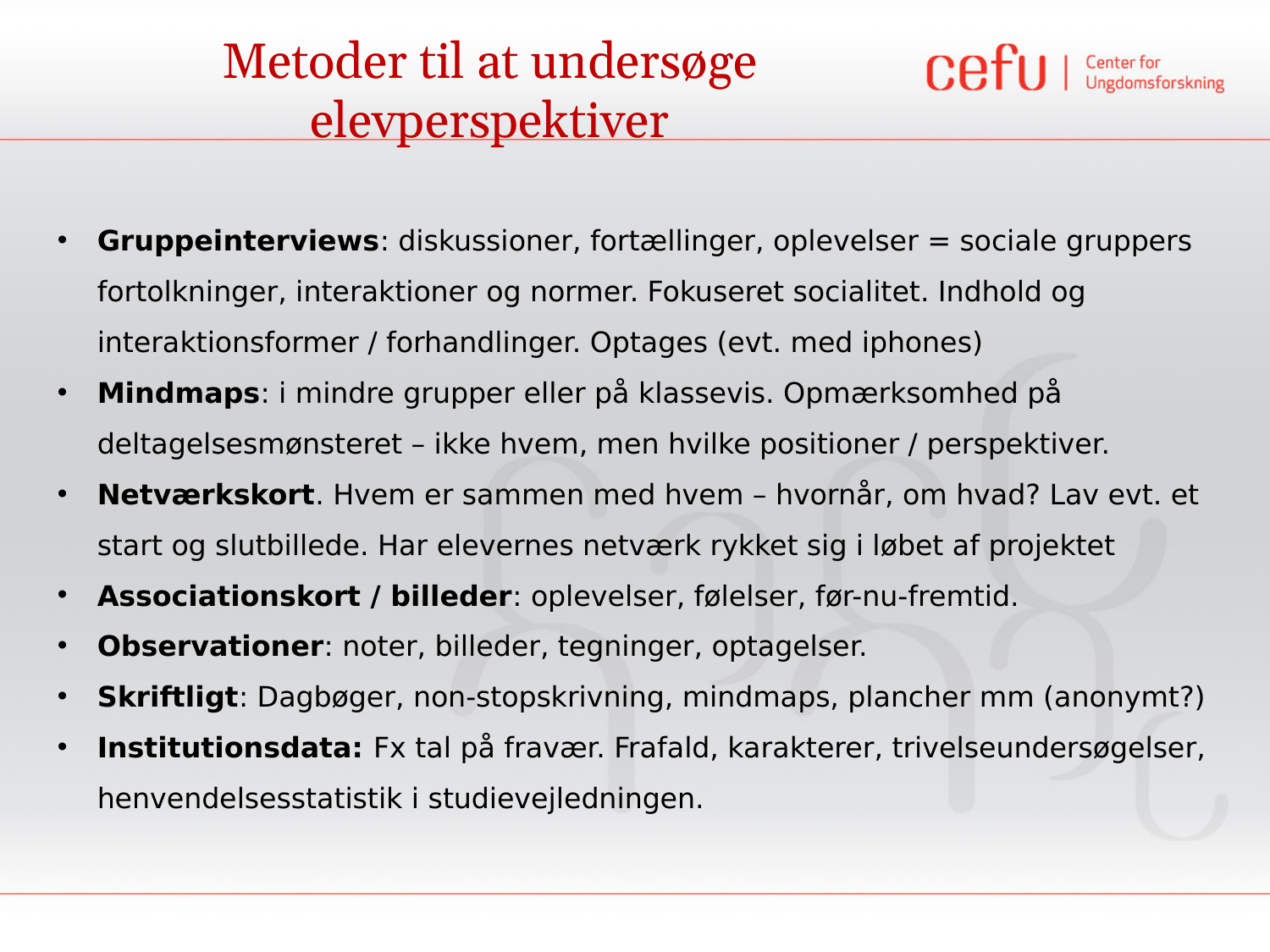

Metoder til at undersøge elevperspektiver

Gruppeinterviews: diskussioner, fortællinger, oplevelser = sociale gruppers fortolkninger, interaktioner og normer. Fokuseret socialitet. Indhold og interaktionsformer / forhandlinger. Optages (evt. med iphones)
Mindmaps: i mindre grupper eller på klassevis. Opmærksomhed på deltagelsesmønsteret – ikke hvem, men hvilke positioner / perspektiver.
Netværkskort. Hvem er sammen med hvem – hvornår, om hvad? Lav evt. et start og slutbillede. Har elevernes netværk rykket sig i løbet af projektet
Associationskort / billeder: oplevelser, følelser, før-nu-fremtid.
Observationer: noter, billeder, tegninger, optagelser.
Skriftligt: Dagbøger, non-stopskrivning, mindmaps, plancher mm (anonymt?)
Institutionsdata: Fx tal på fravær. Frafald, karakterer, trivelseundersøgelser, henvendelsesstatistik i studievejledningen.